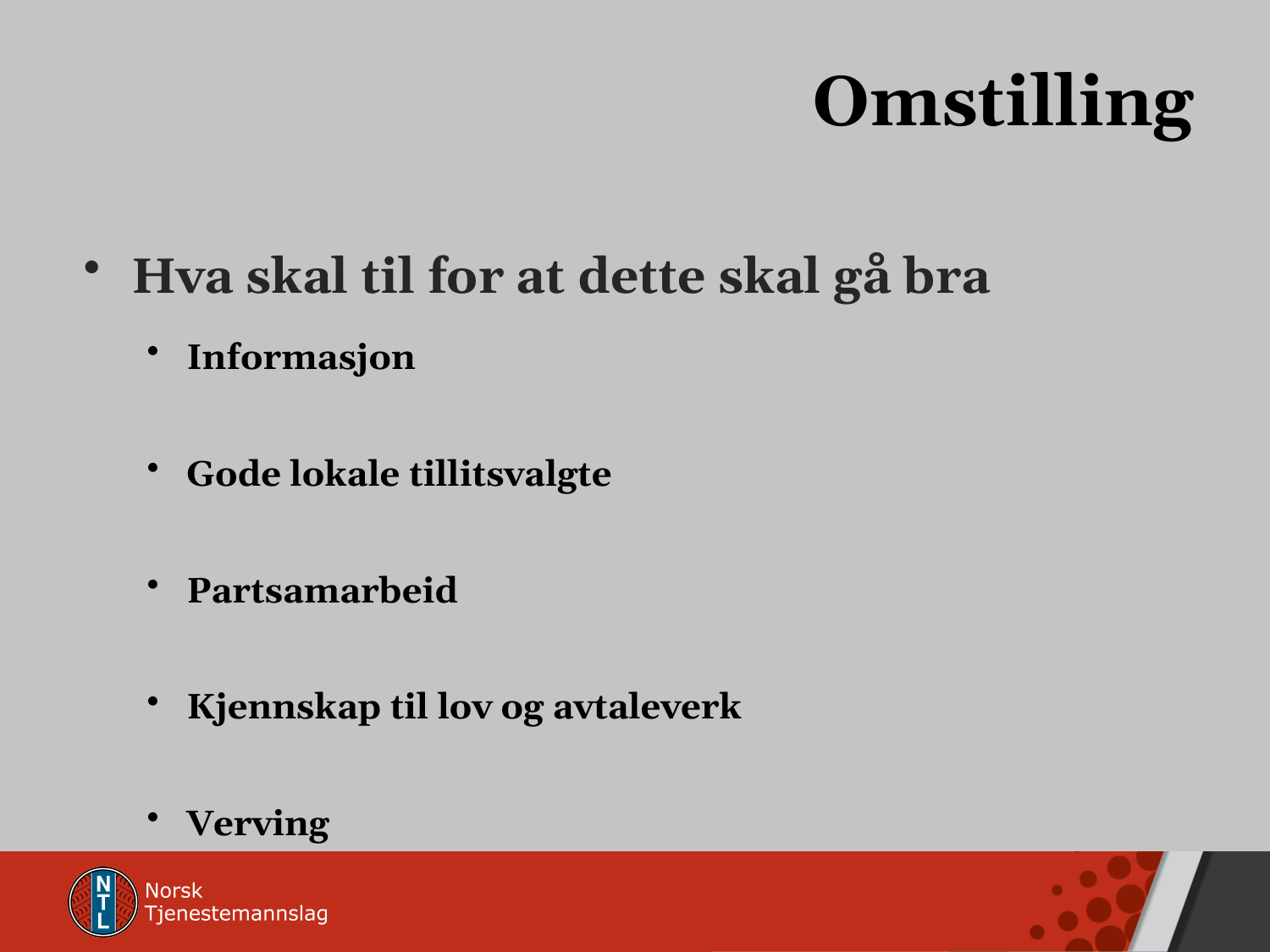

# Omstilling

Hva skal til for at dette skal gå bra

Informasjon

Gode lokale tillitsvalgte

Partsamarbeid

Kjennskap til lov og avtaleverk

Verving